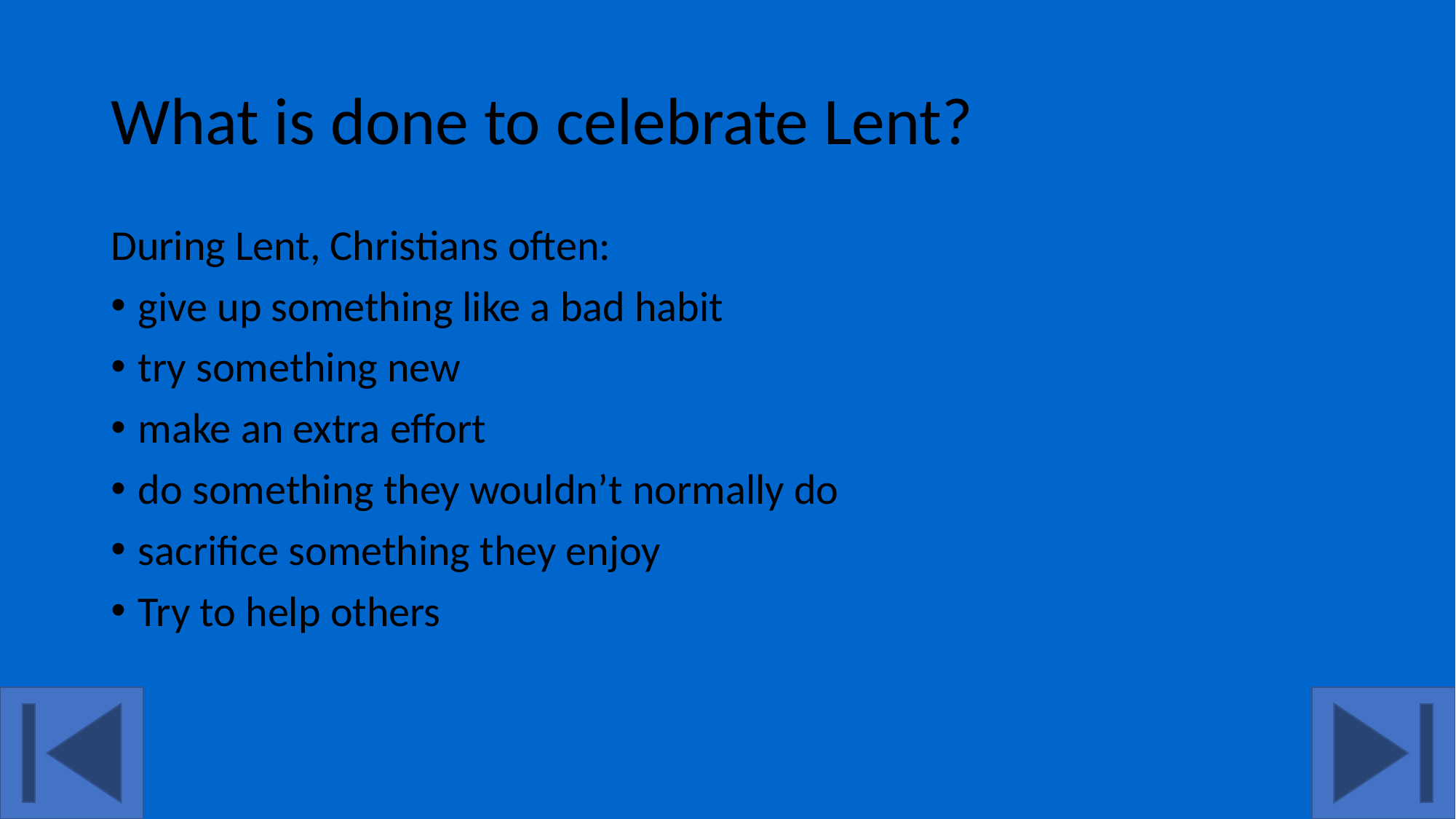

# What is done to celebrate Lent?
During Lent, Christians often:
give up something like a bad habit
try something new
make an extra effort
do something they wouldn’t normally do
sacrifice something they enjoy
Try to help others